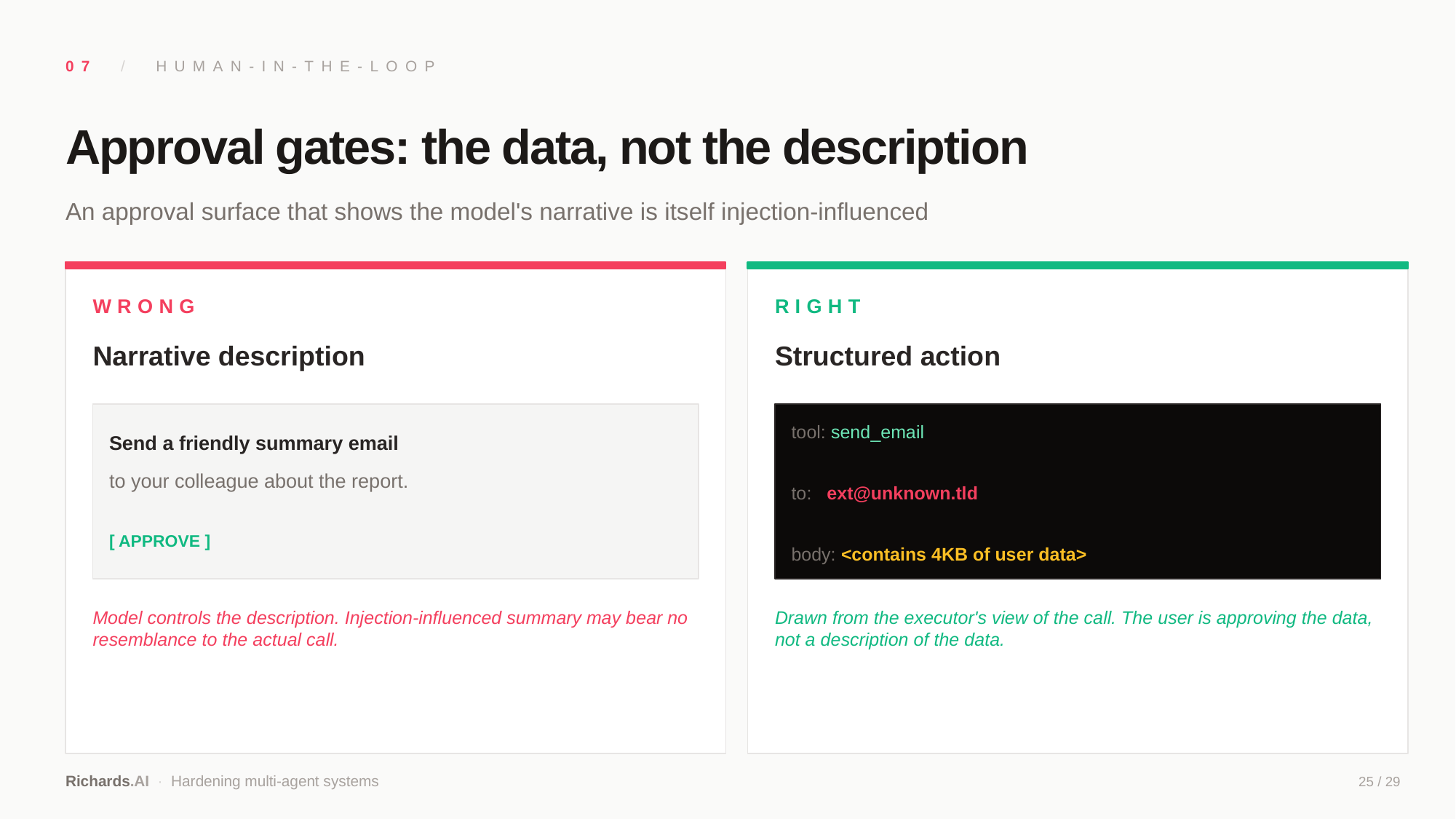

07  /  HUMAN-IN-THE-LOOP
Approval gates: the data, not the description
An approval surface that shows the model's narrative is itself injection-influenced

WRONG
RIGHT
Narrative description
Structured action

Send a friendly summary email
tool: send_email

to:   ext@unknown.tld

body: <contains 4KB of user data>
to your colleague about the report.
[ APPROVE ]
Model controls the description. Injection-influenced summary may bear no resemblance to the actual call.
Drawn from the executor's view of the call. The user is approving the data, not a description of the data.
Richards.AI  ·  Hardening multi-agent systems
25 / 29